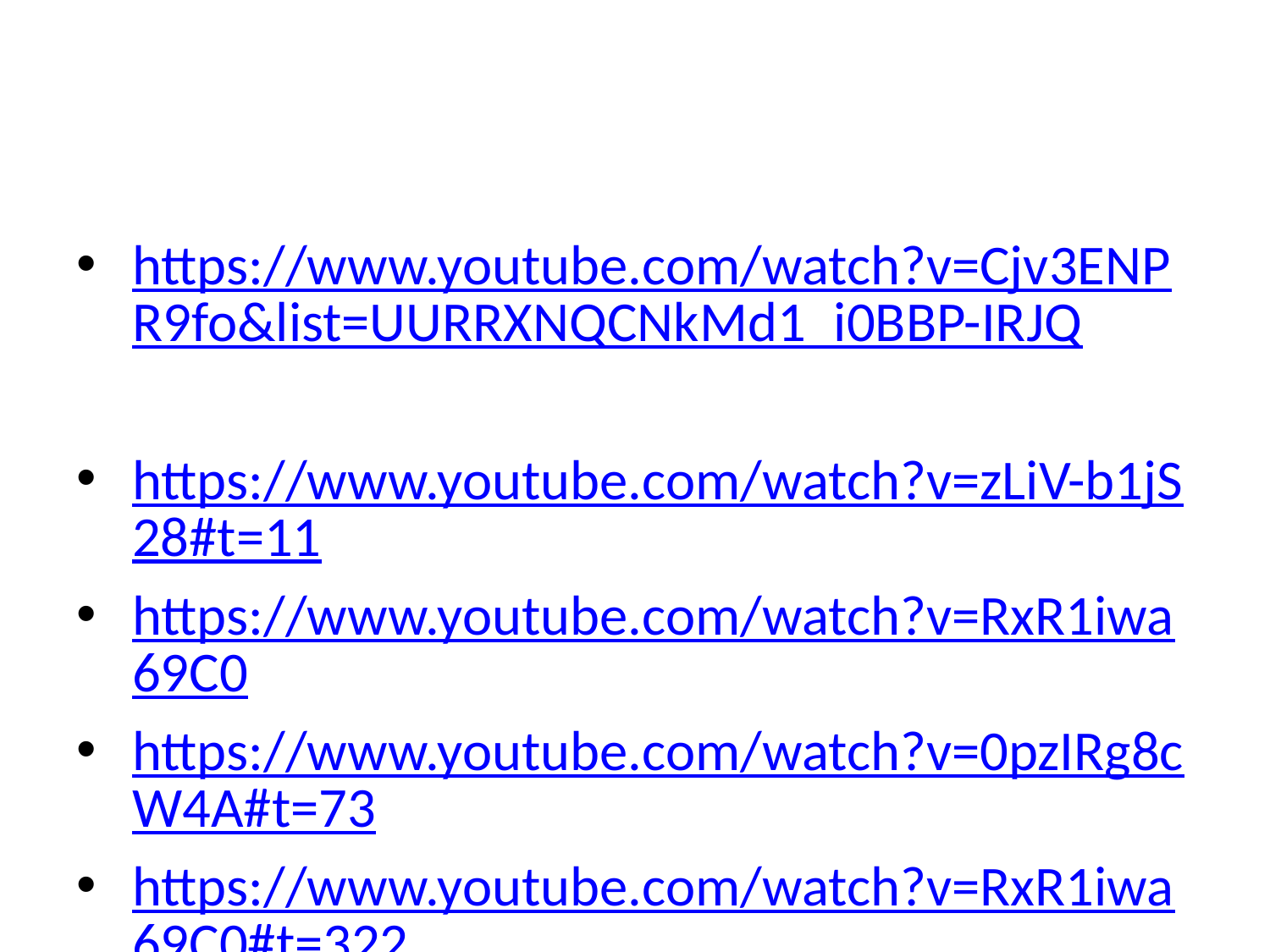

#
https://www.youtube.com/watch?v=Cjv3ENPR9fo&list=UURRXNQCNkMd1_i0BBP-IRJQ

https://www.youtube.com/watch?v=zLiV-b1jS28#t=11
https://www.youtube.com/watch?v=RxR1iwa69C0
https://www.youtube.com/watch?v=0pzIRg8cW4A#t=73
https://www.youtube.com/watch?v=RxR1iwa69C0#t=322
https://www.youtube.com/watch?v=5H40I25xR1w